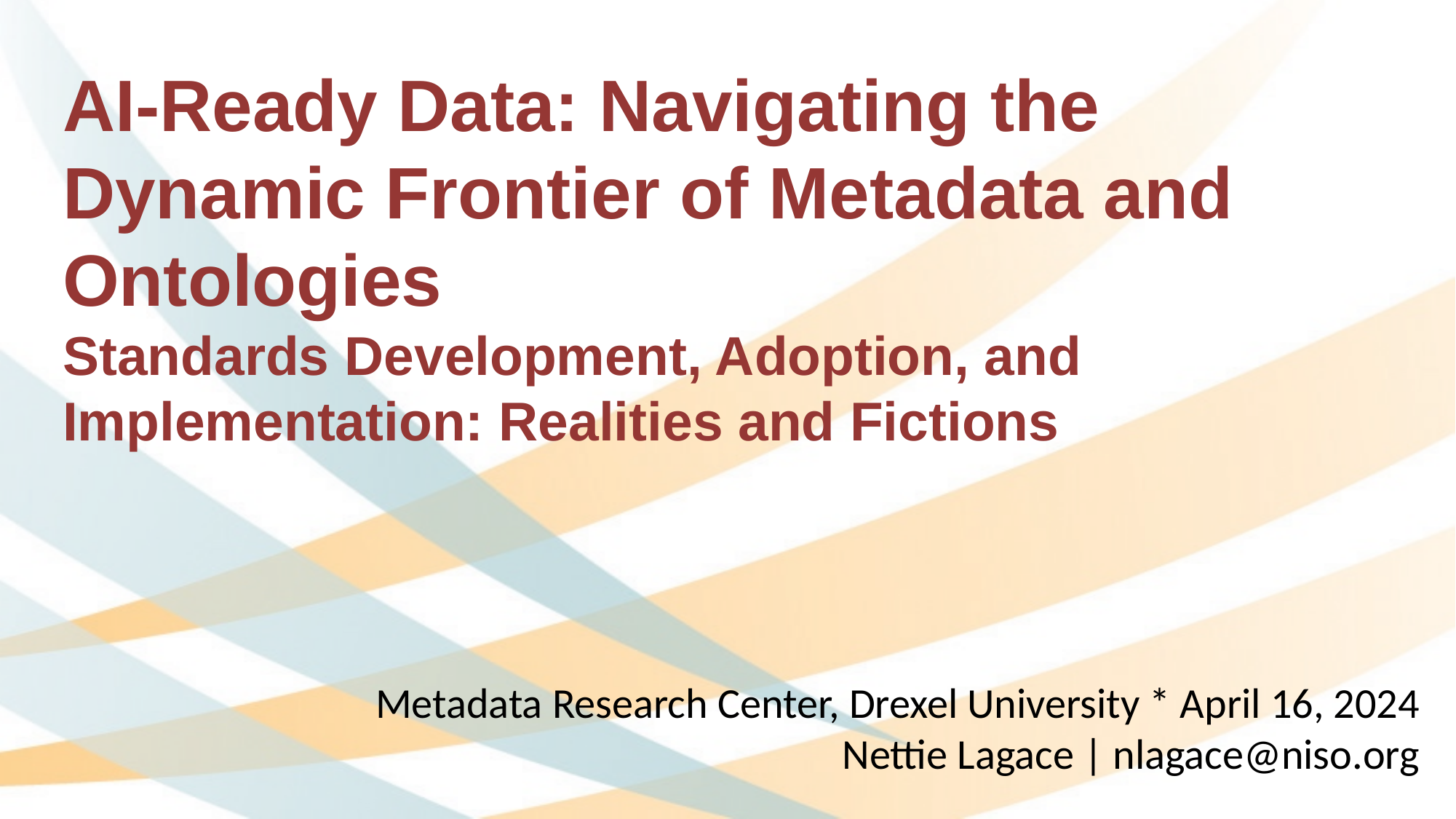

# AI-Ready Data: Navigating the Dynamic Frontier of Metadata and Ontologies Standards Development, Adoption, and Implementation: Realities and Fictions
Metadata Research Center, Drexel University * April 16, 2024
Nettie Lagace | nlagace@niso.org